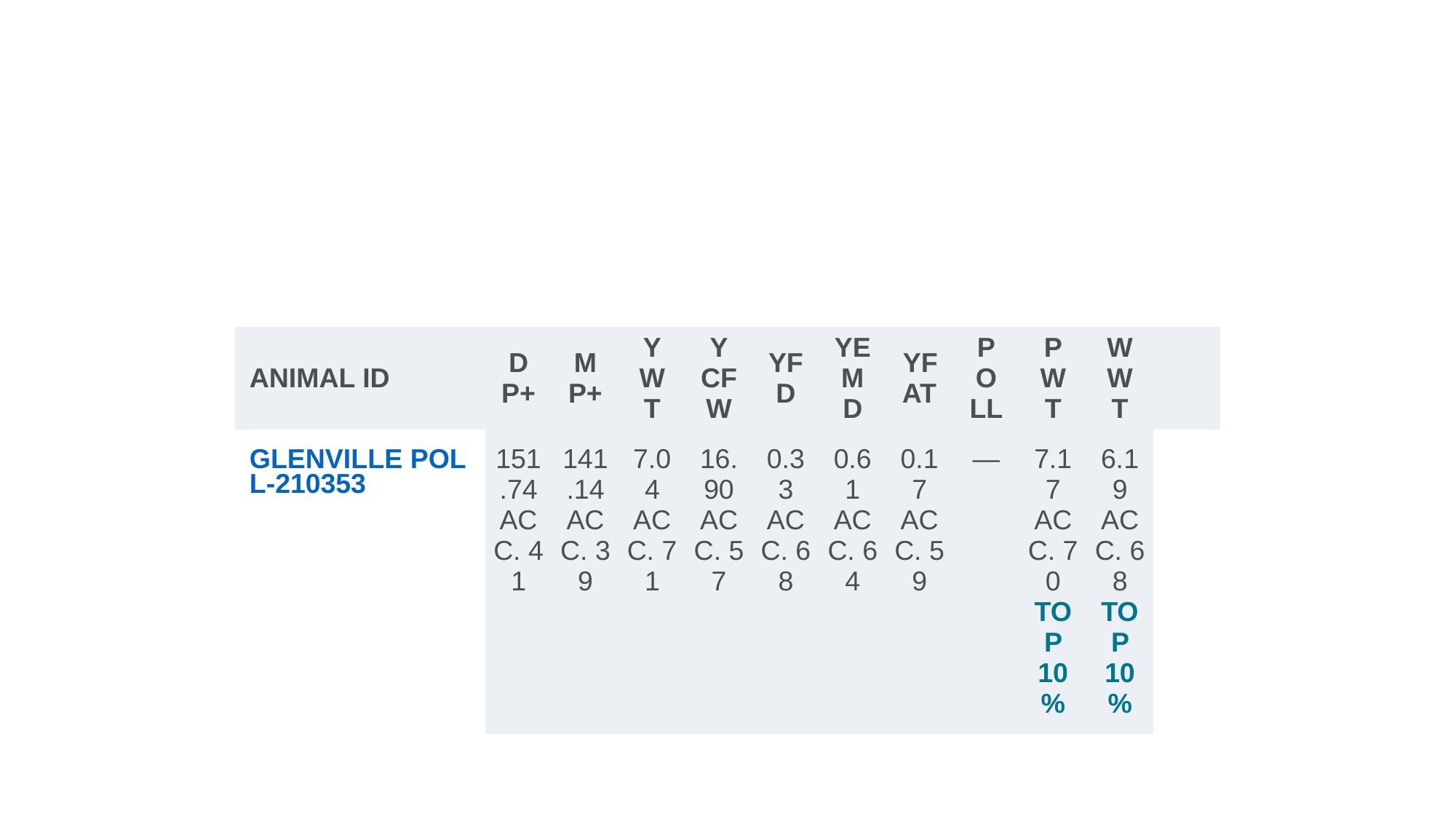

#
| ANIMAL ID | DP+ | MP+ | YWT | YCFW | YFD | YEMD | YFAT | POLL | PWT | WWT |  |
| --- | --- | --- | --- | --- | --- | --- | --- | --- | --- | --- | --- |
| GLENVILLE POLL-210353 | 151.74 ACC. 41 | 141.14 ACC. 39 | 7.04 ACC. 71 | 16.90 ACC. 57 | 0.33 ACC. 68 | 0.61 ACC. 64 | 0.17 ACC. 59 | — | 7.17 ACC. 70 TOP 10% | 6.19 ACC. 68 TOP 10% |  |